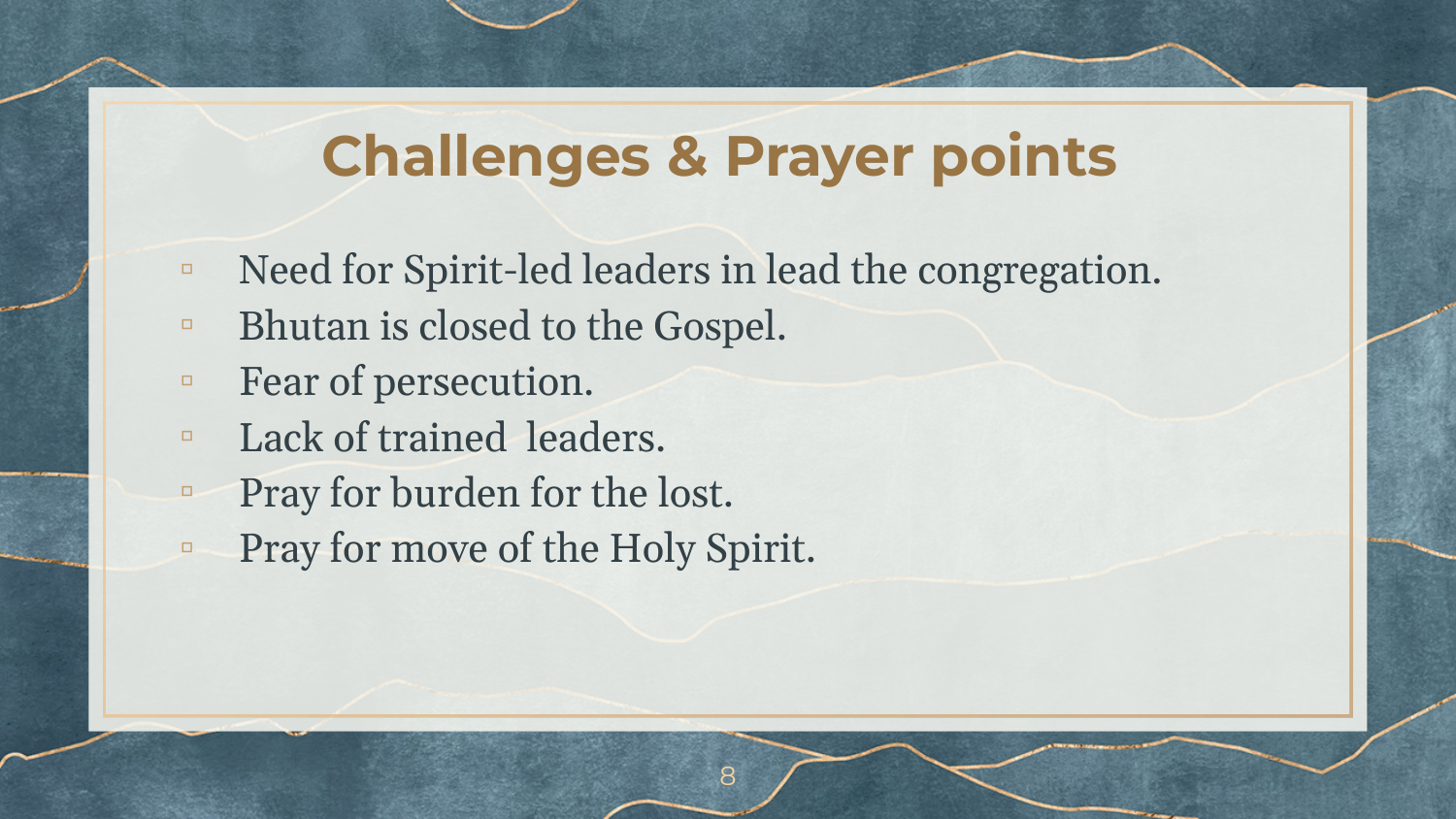

# Challenges & Prayer points
Need for Spirit-led leaders in lead the congregation.
Bhutan is closed to the Gospel.
Fear of persecution.
Lack of trained  leaders.
Pray for burden for the lost.
Pray for move of the Holy Spirit.

8